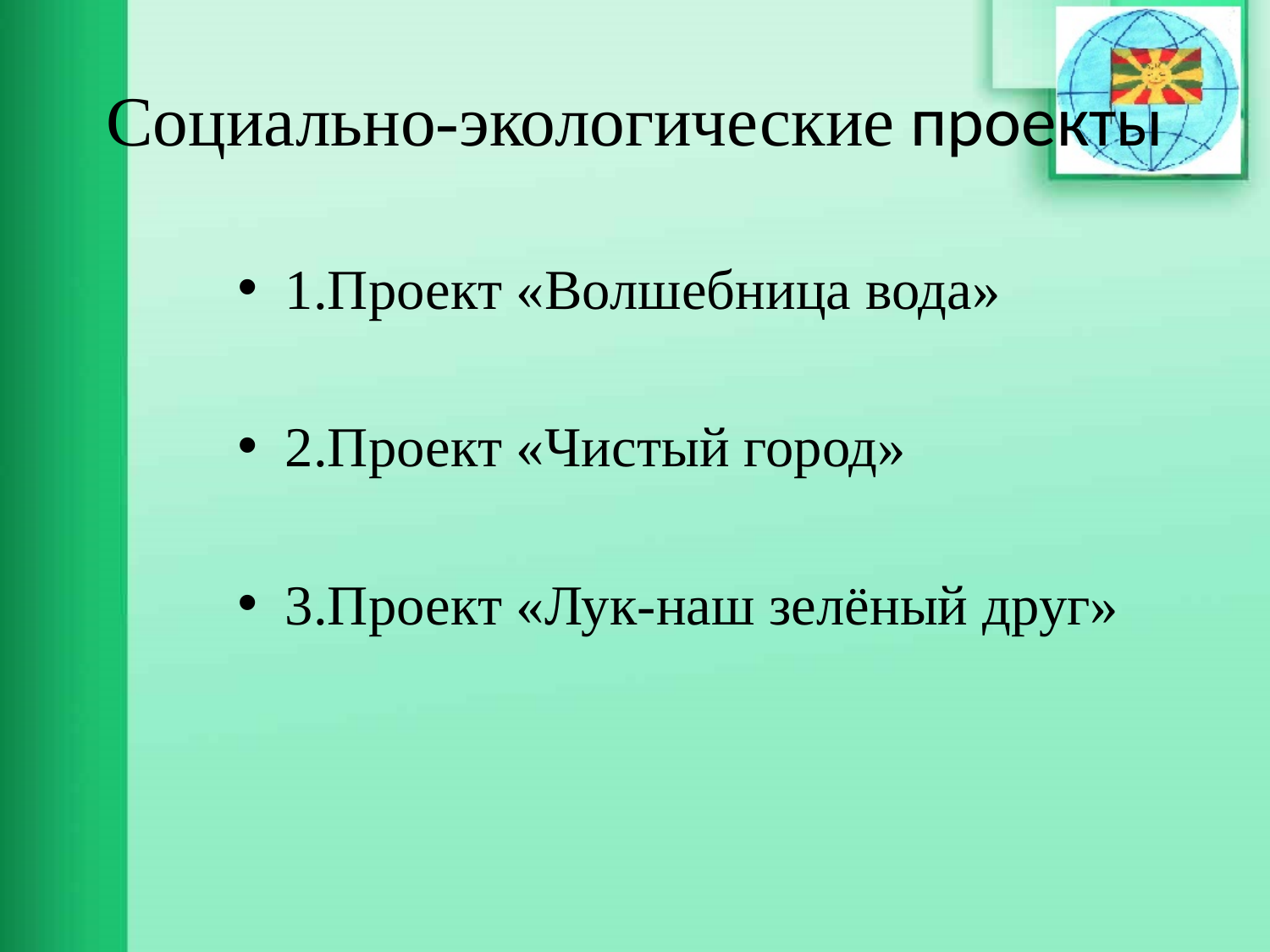

# Социально-экологические проекты
1.Проект «Волшебница вода»

2.Проект «Чистый город»

3.Проект «Лук-наш зелёный друг»